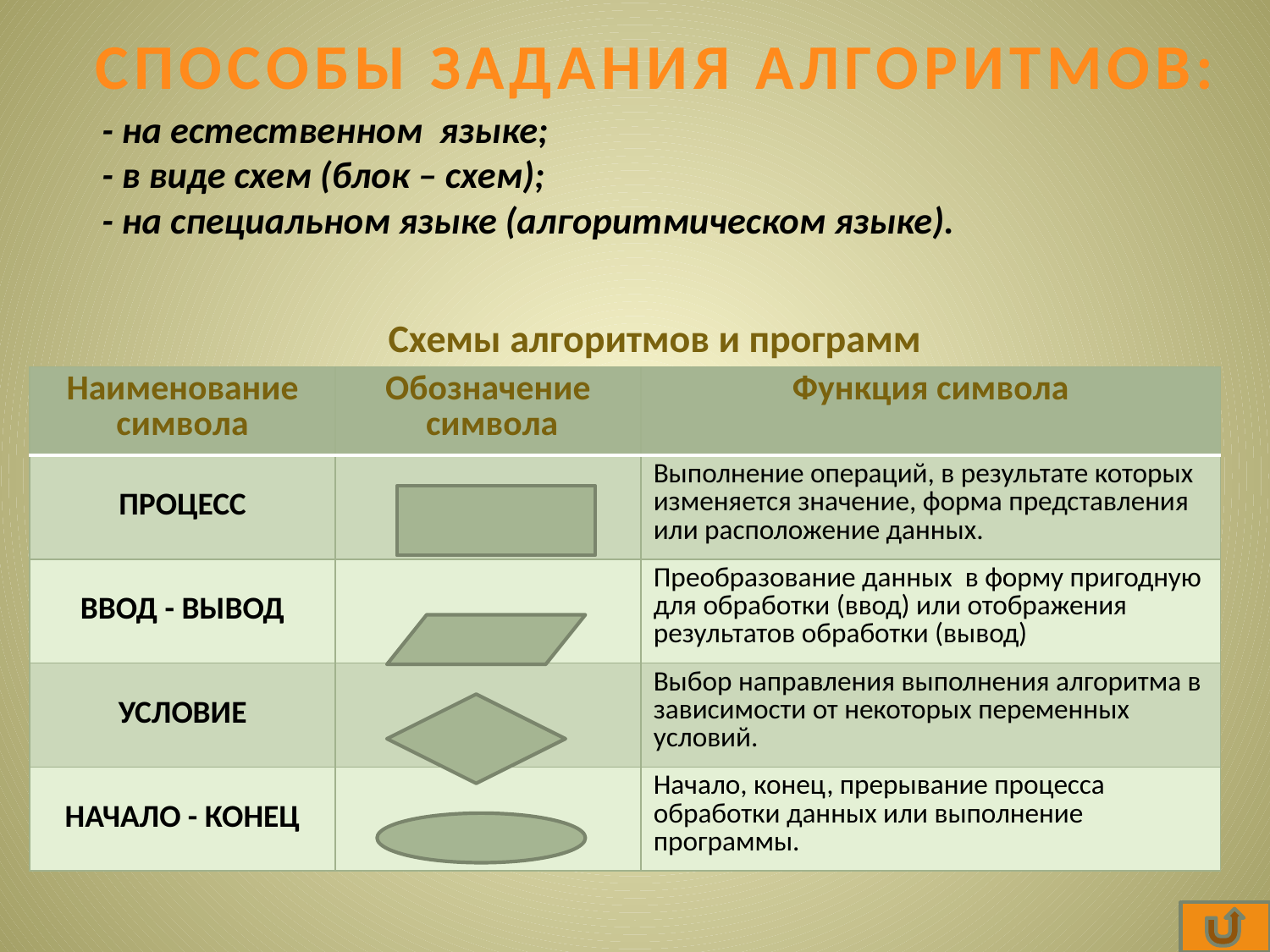

Способы задания АЛГОРИТМОВ:
# - на естественном  языке; - в виде схем (блок – схем); - на специальном языке (алгоритмическом языке).
Схемы алгоритмов и программ
| Наименование символа | Обозначение символа | Функция символа |
| --- | --- | --- |
| ПРОЦЕСС |  | Выполнение операций, в результате которых изменяется значение, форма представления или расположение данных. |
| ВВОД - ВЫВОД |  | Преобразование данных в форму пригодную для обработки (ввод) или отображения результатов обработки (вывод) |
| УСЛОВИЕ |  | Выбор направления выполнения алгоритма в зависимости от некоторых переменных условий. |
| НАЧАЛО - КОНЕЦ |  | Начало, конец, прерывание процесса обработки данных или выполнение программы. |